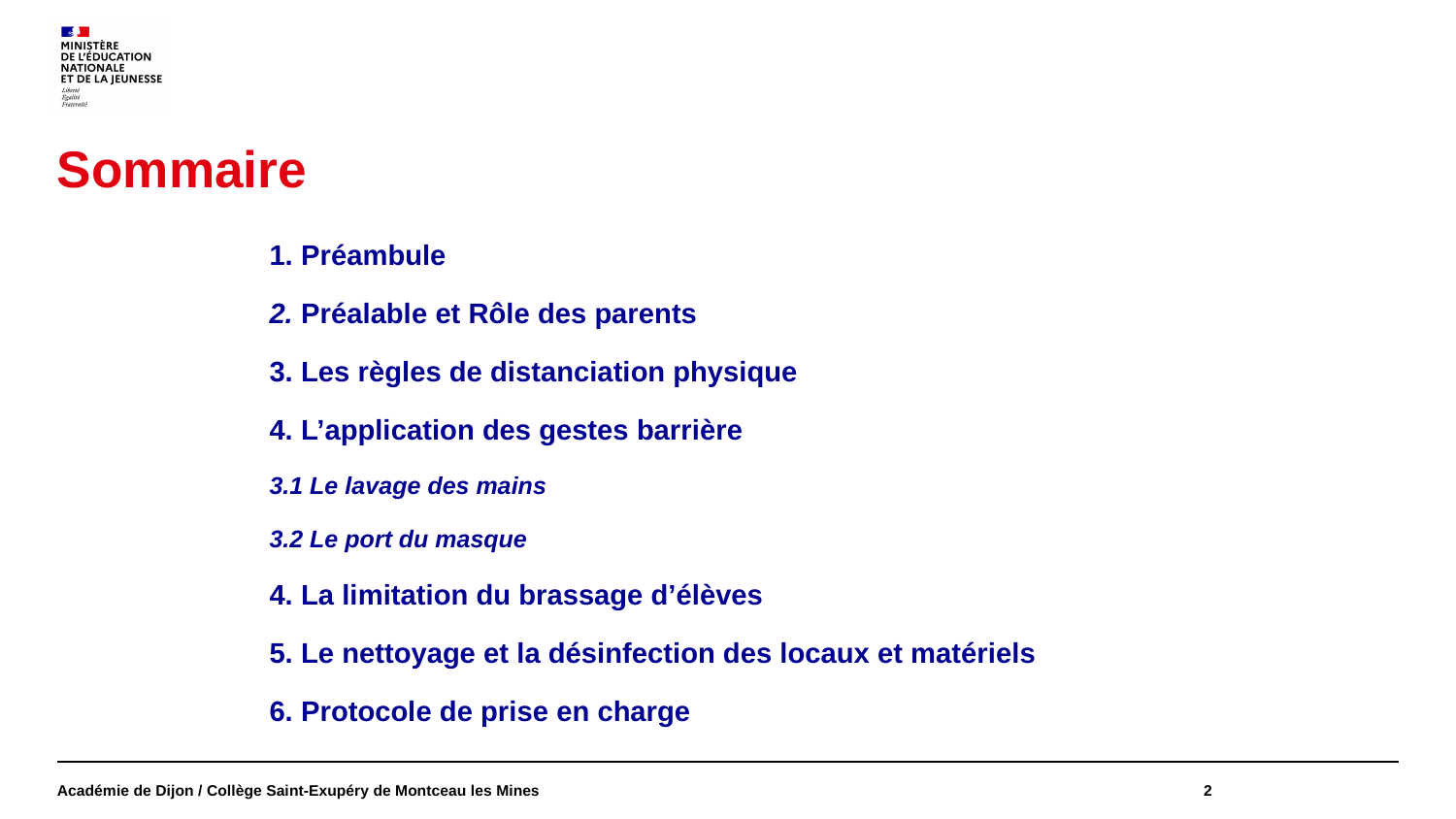

# Sommaire
 Préambule
 Préalable et Rôle des parents
 Les règles de distanciation physique
 L’application des gestes barrière
3.1 Le lavage des mains
3.2 Le port du masque
4. La limitation du brassage d’élèves
5. Le nettoyage et la désinfection des locaux et matériels
6. Protocole de prise en charge

Académie de Dijon / Collège Saint-Exupéry de Montceau les Mines
2